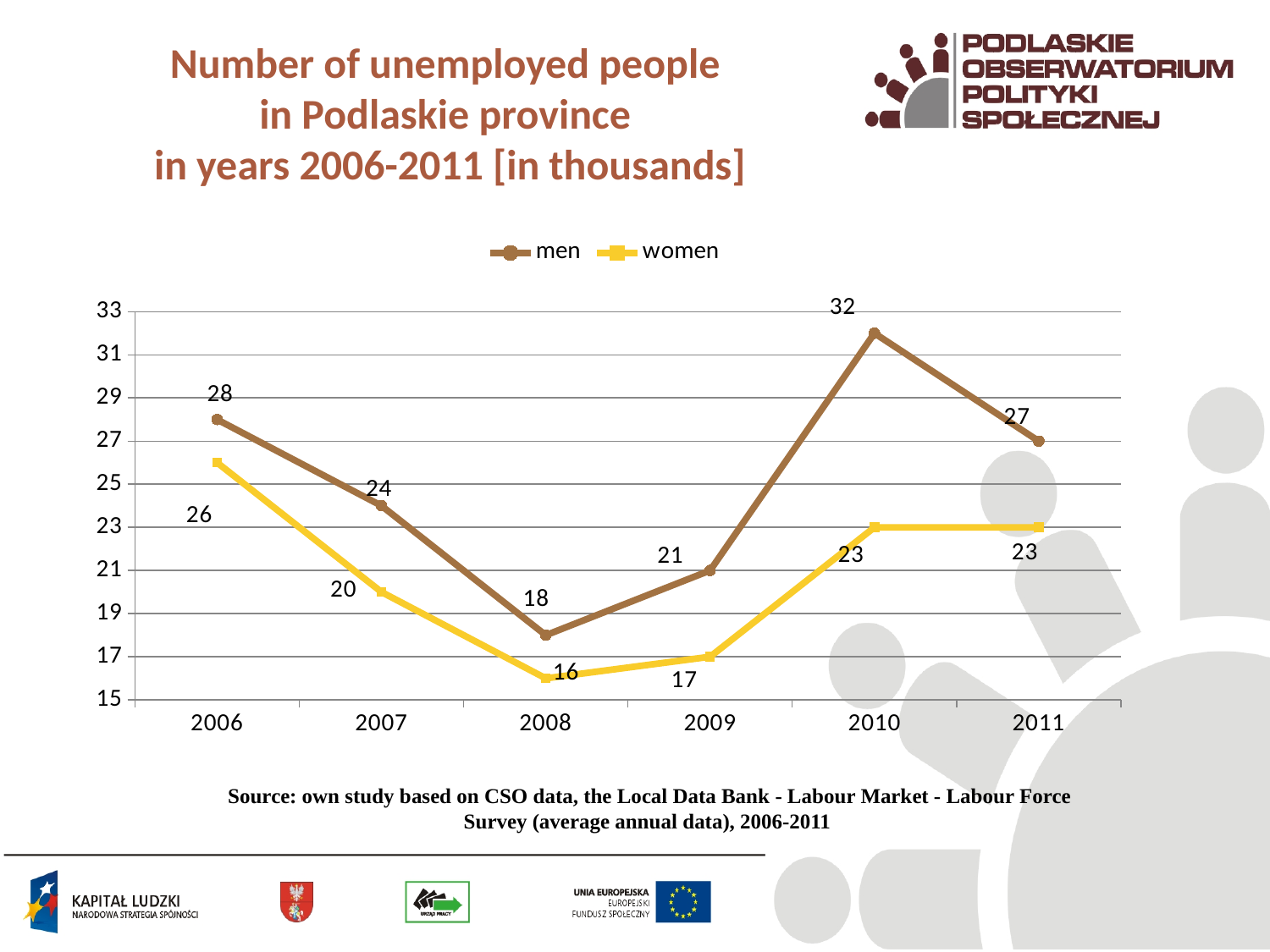

# Number of unemployed people in Podlaskie province in years 2006-2011 [in thousands]

### Chart

| Category | men | women |
|---|---|---|
| 2006 | 28.0 | 26.0 |
| 2007 | 24.0 | 20.0 |
| 2008 | 18.0 | 16.0 |
| 2009 | 21.0 | 17.0 |
| 2010 | 32.0 | 23.0 |
| 2011 | 27.0 | 23.0 |
Source: own study based on CSO data, the Local Data Bank - Labour Market - Labour Force Survey (average annual data), 2006-2011